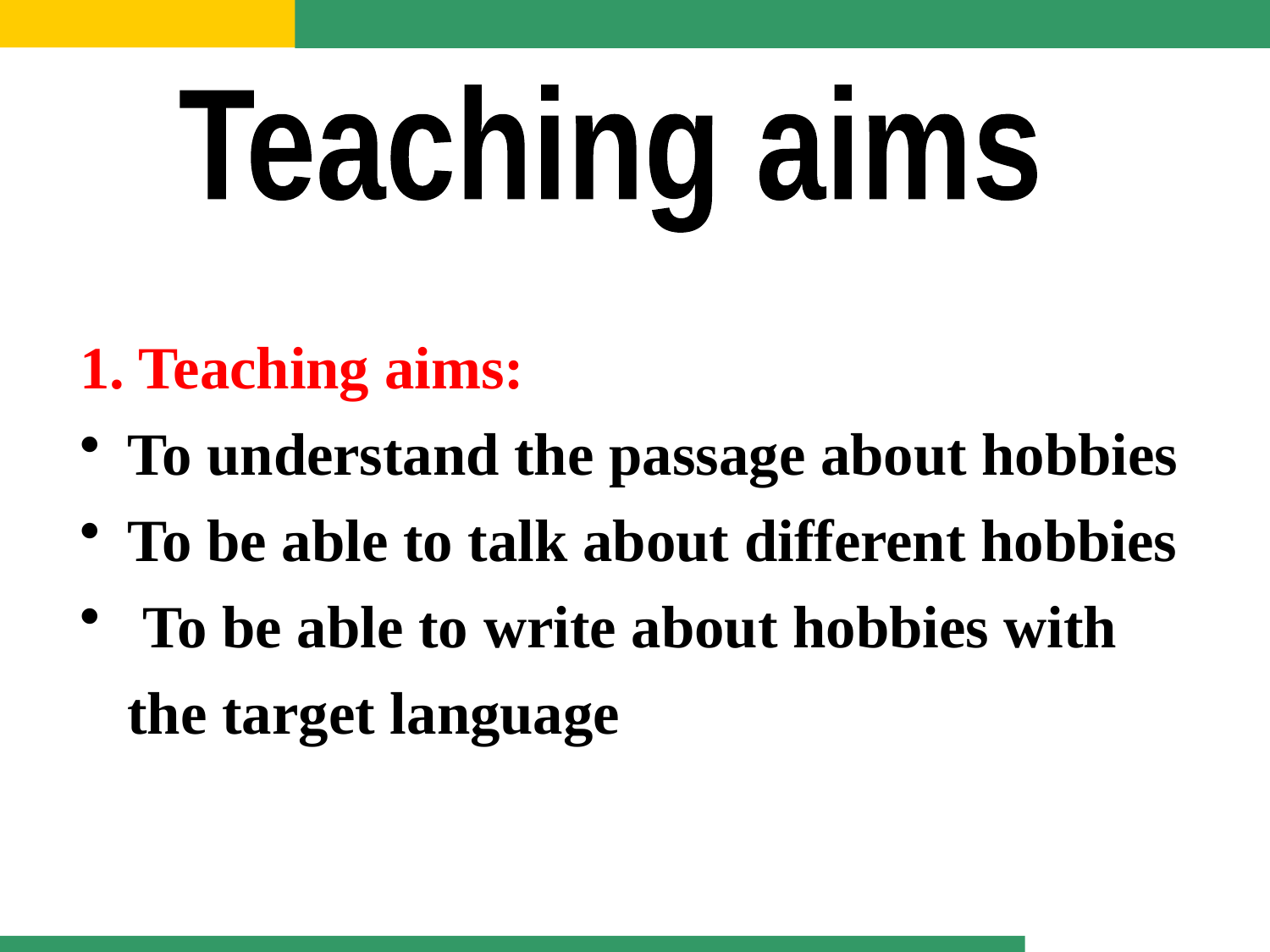

Teaching aims
1. Teaching aims:
To understand the passage about hobbies
To be able to talk about different hobbies
 To be able to write about hobbies with the target language